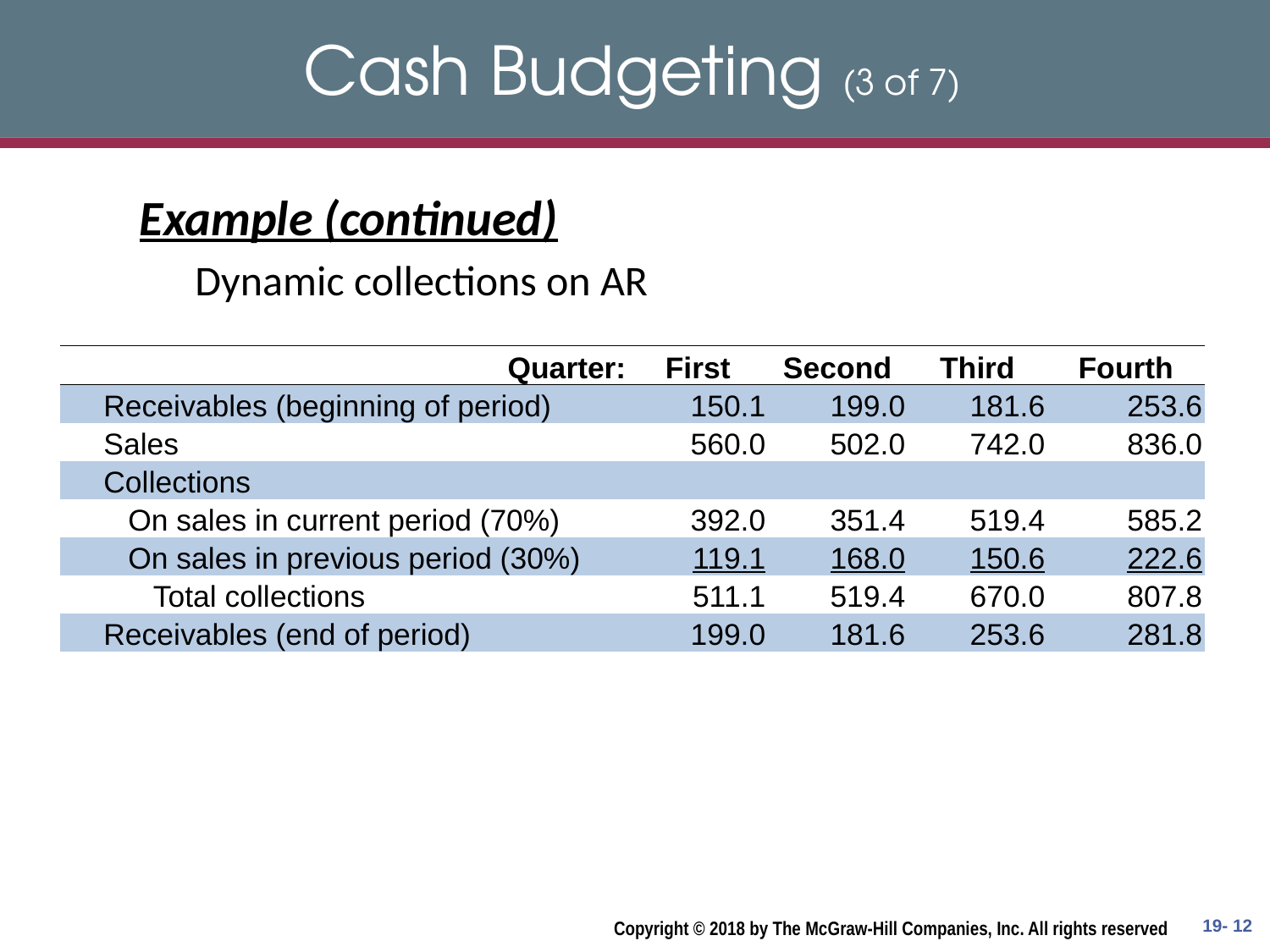

# Cash Budgeting (3 of 7)
Example (continued)
Dynamic collections on AR
| Quarter: | First | Second | Third | Fourth |
| --- | --- | --- | --- | --- |
| Receivables (beginning of period) | 150.1 | 199.0 | 181.6 | 253.6 |
| Sales | 560.0 | 502.0 | 742.0 | 836.0 |
| Collections |  |  |  |  |
| On sales in current period (70%) | 392.0 | 351.4 | 519.4 | 585.2 |
| On sales in previous period (30%) | 119.1 | 168.0 | 150.6 | 222.6 |
| Total collections | 511.1 | 519.4 | 670.0 | 807.8 |
| Receivables (end of period) | 199.0 | 181.6 | 253.6 | 281.8 |